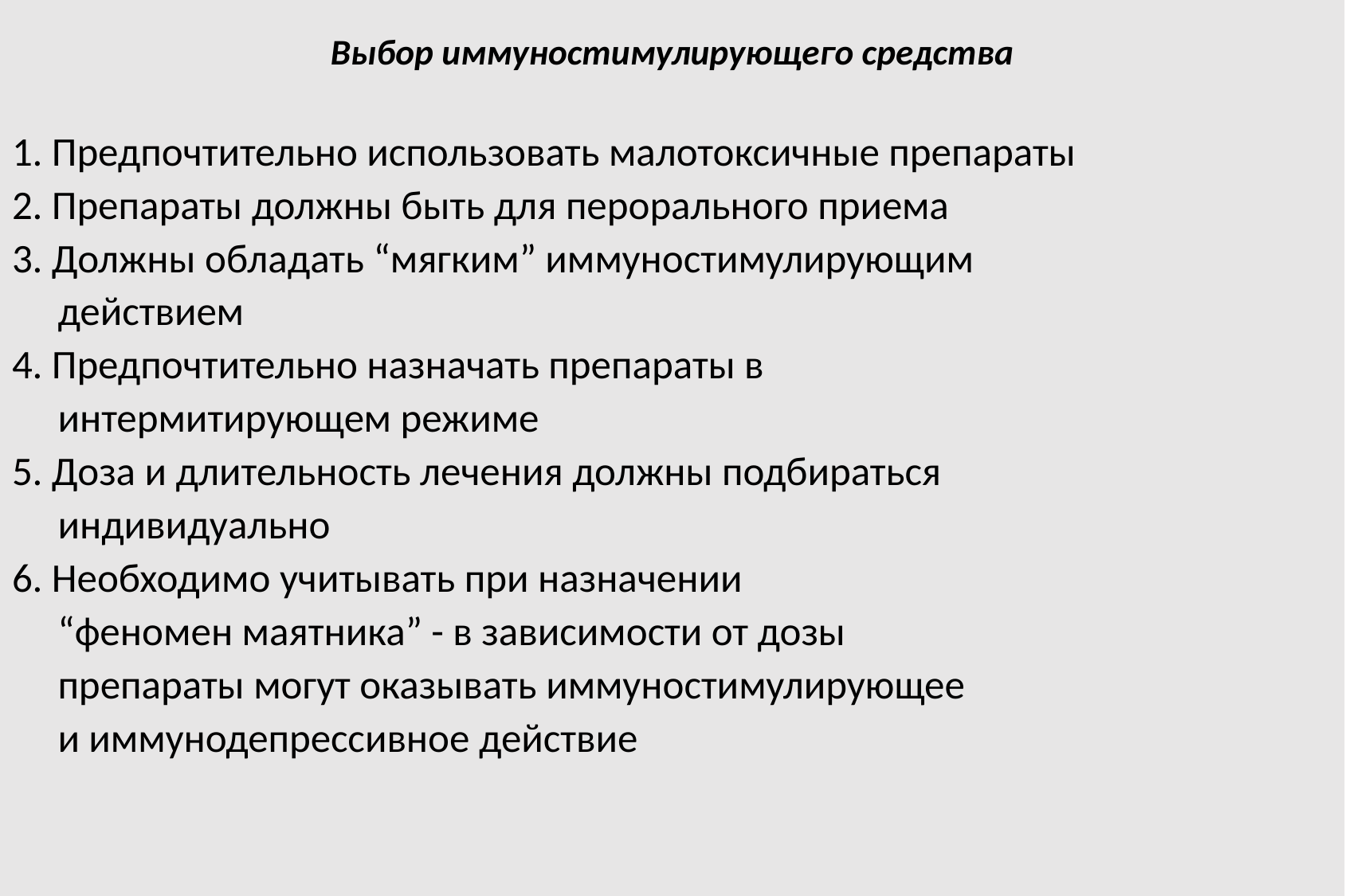

Выбор иммуностимулирующего средства

1. Предпочтительно использовать малотоксичные препараты
2. Препараты должны быть для перорального приема
3. Должны обладать “мягким” иммуностимулирующим
     действием
4. Предпочтительно назначать препараты в
     интермитирующем режиме
5. Доза и длительность лечения должны подбираться
     индивидуально
6. Необходимо учитывать при назначении
     “феномен маятника” - в зависимости от дозы
     препараты могут оказывать иммуностимулирующее
     и иммунодепрессивное действие